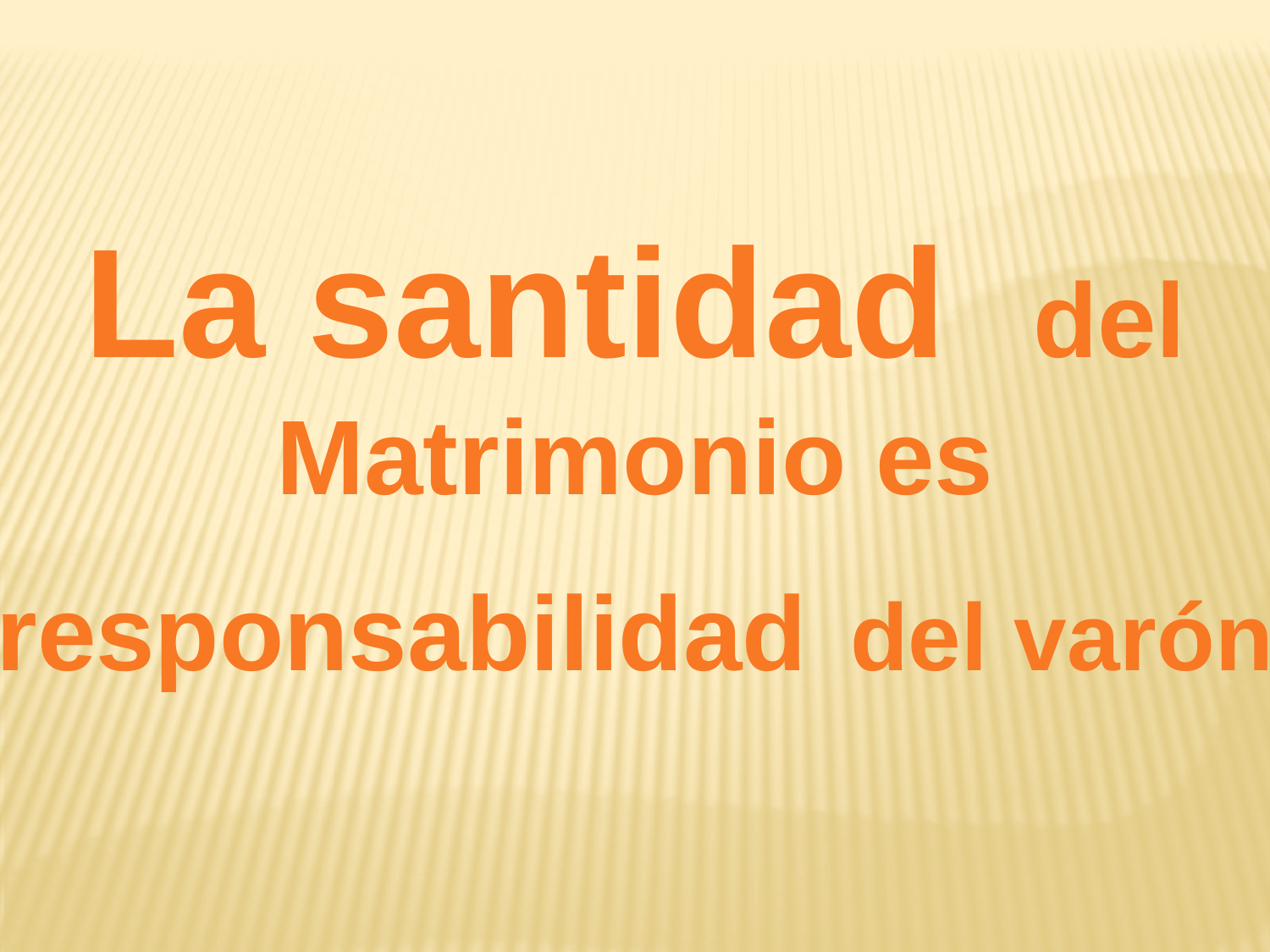

La santidad  del
Matrimonio es
responsabilidad del varón